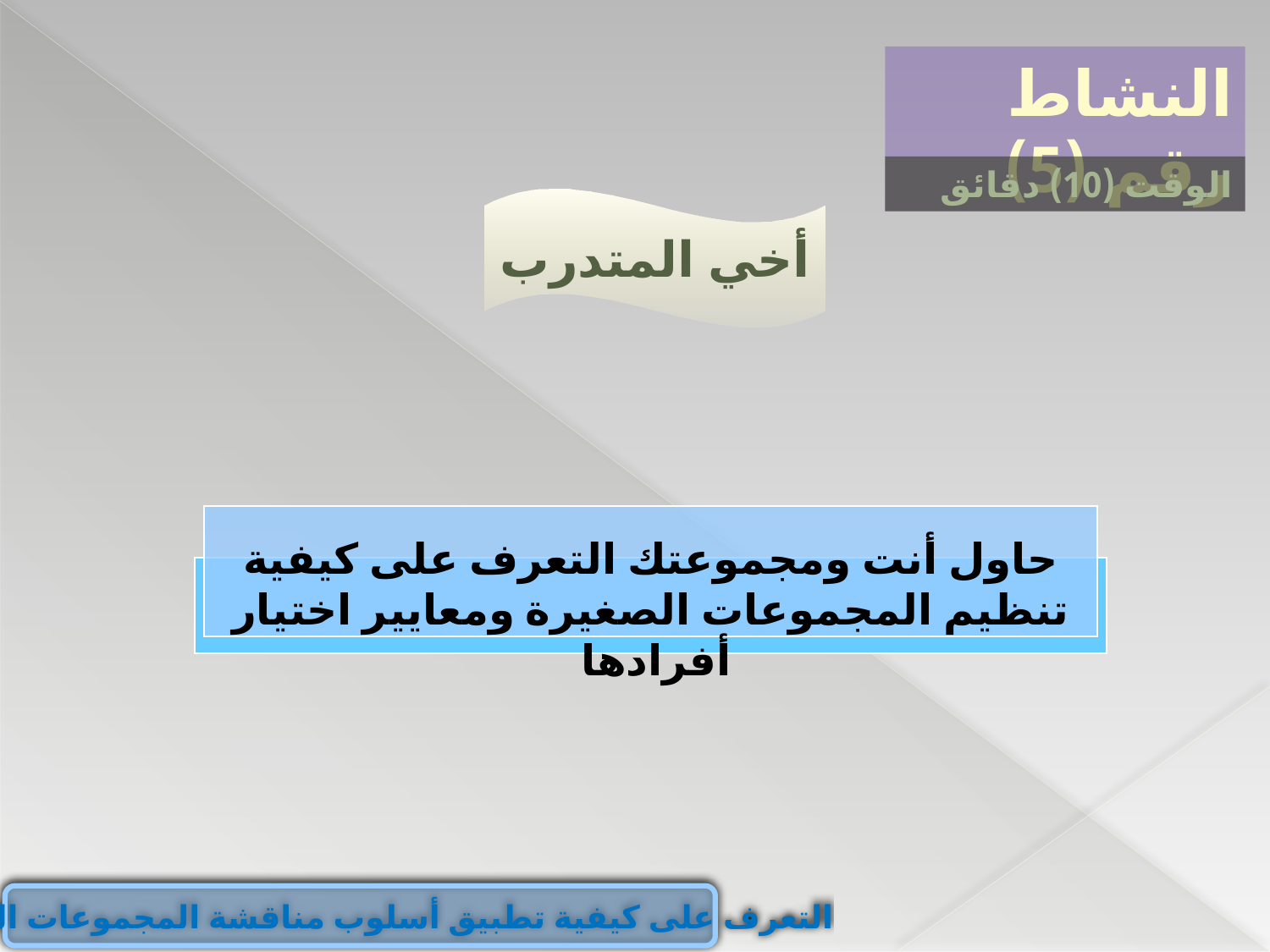

النشاط رقم (5)
الوقت (10) دقائق
أخي المتدرب

حاول أنت ومجموعتك التعرف على كيفية تنظيم المجموعات الصغيرة ومعايير اختيار أفرادها

التعرف على كيفية تطبيق أسلوب مناقشة المجموعات الصغيرة